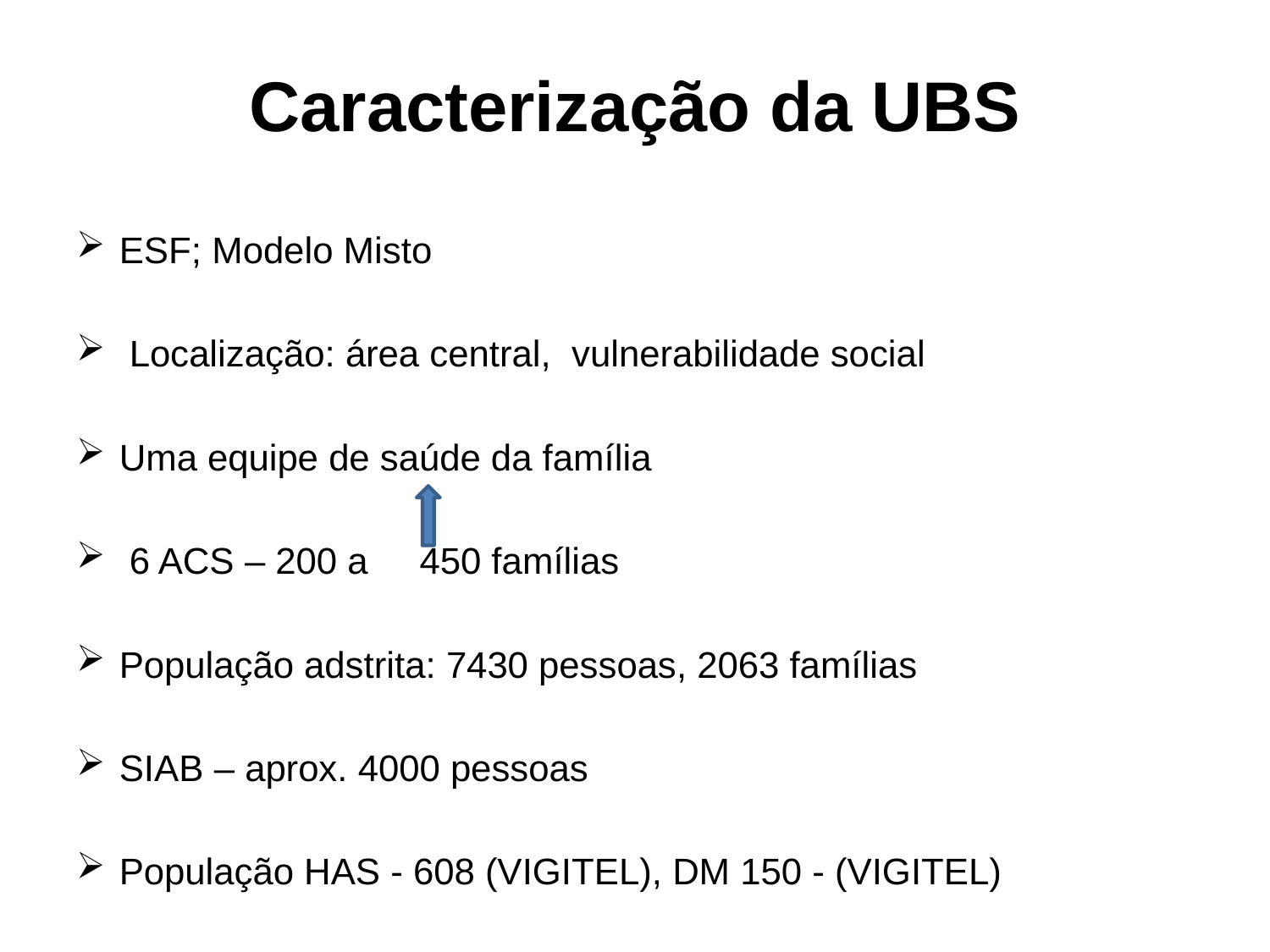

# Caracterização da UBS

ESF; Modelo Misto

 Localização: área central,  vulnerabilidade social

Uma equipe de saúde da família

 6 ACS – 200 a     450 famílias

População adstrita: 7430 pessoas, 2063 famílias

SIAB – aprox. 4000 pessoas

População HAS - 608 (VIGITEL), DM 150 - (VIGITEL)